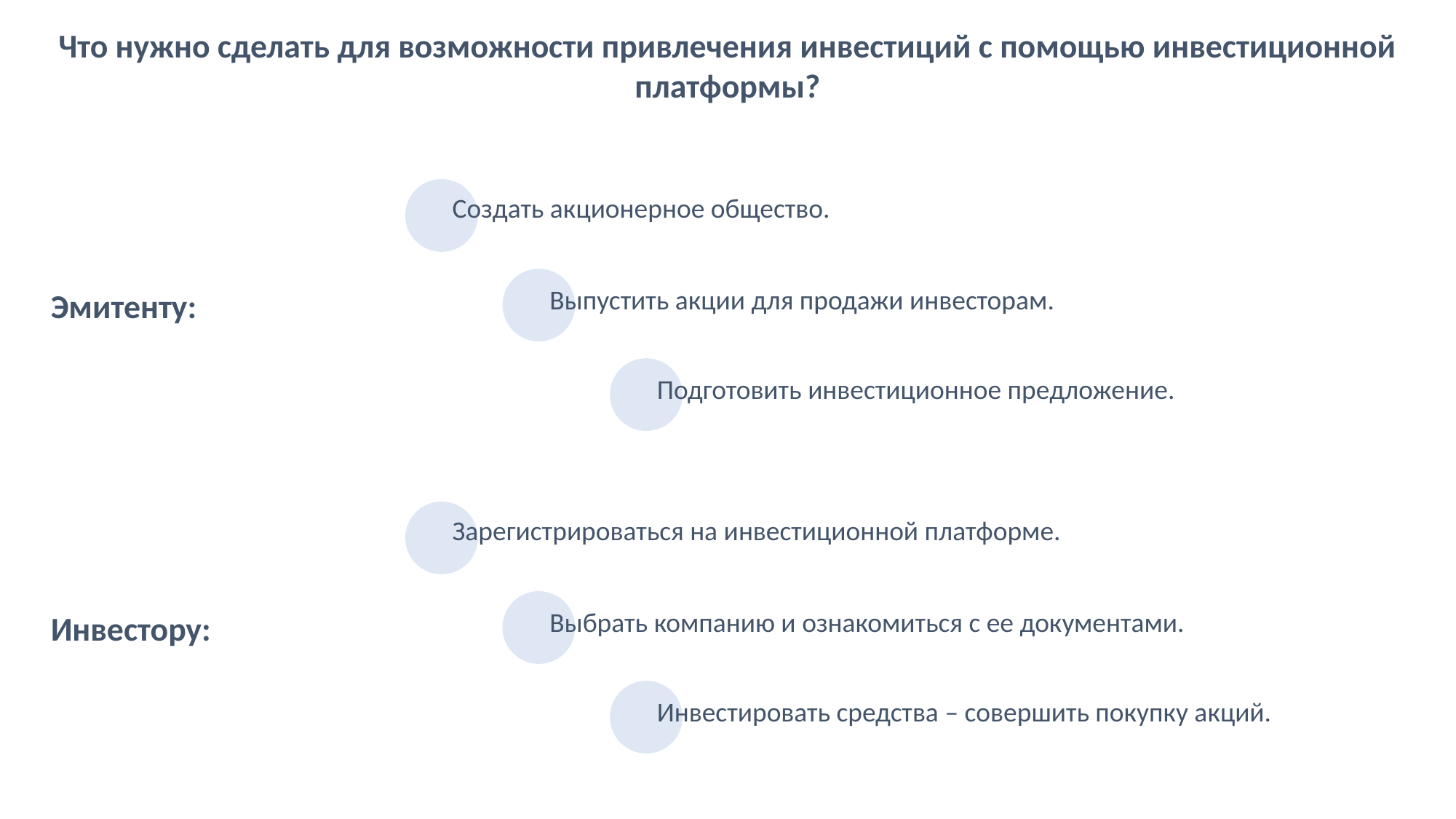

Что нужно сделать для возможности привлечения инвестиций с помощью инвестиционной платформы?

Создать акционерное общество.
Выпустить акции для продажи инвесторам.
Подготовить инвестиционное предложение.
Эмитенту:

Зарегистрироваться на инвестиционной платформе.
Выбрать компанию и ознакомиться с ее документами.
Инвестировать средства – совершить покупку акций.
Инвестору: